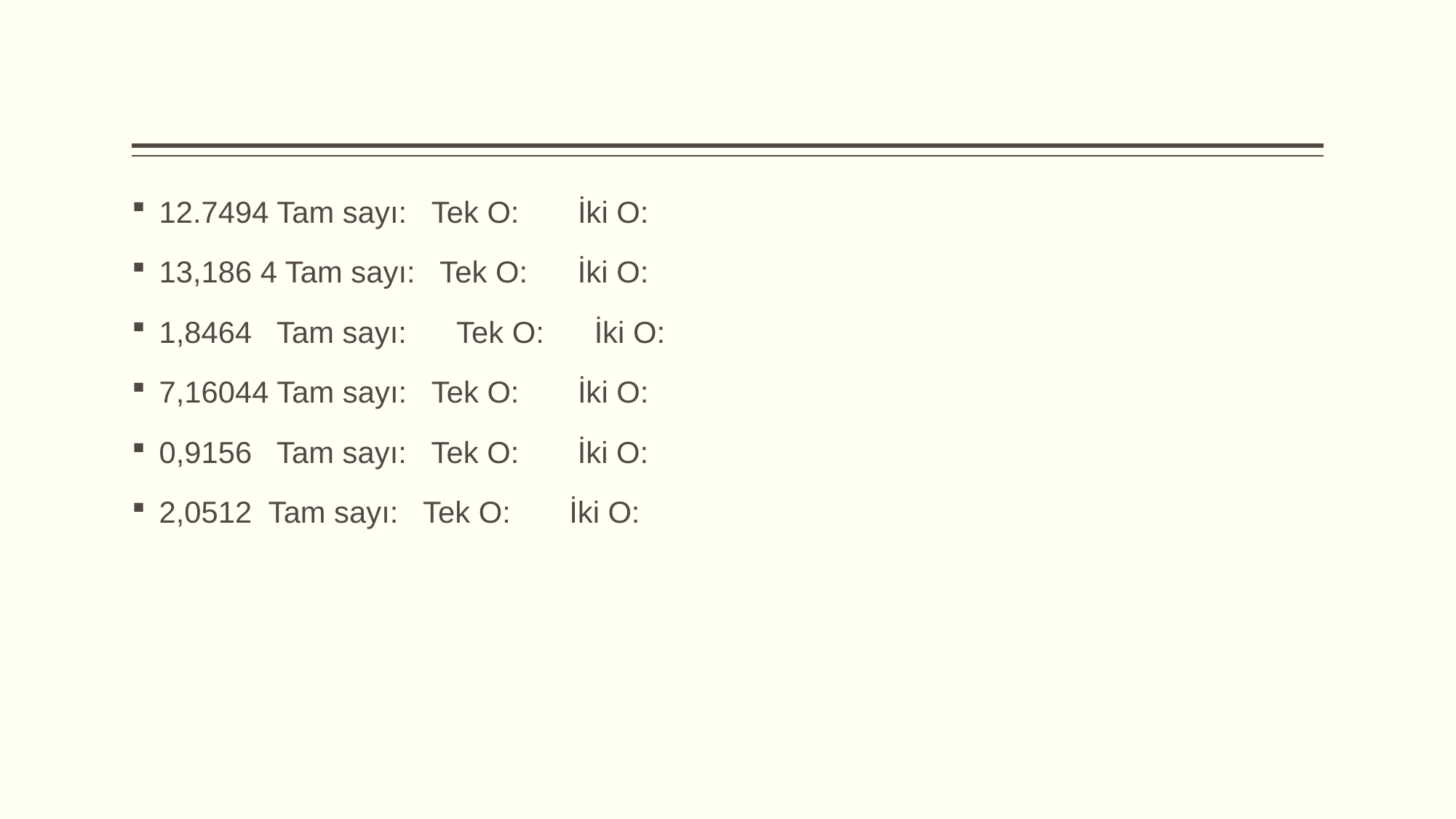

#
12.7494 Tam sayı:   Tek O:       İki O:
13,186 4 Tam sayı:   Tek O:      İki O:
1,8464   Tam sayı:      Tek O:      İki O:
7,16044 Tam sayı:   Tek O:       İki O:
0,9156   Tam sayı:   Tek O:       İki O:
2,0512  Tam sayı:   Tek O:       İki O: